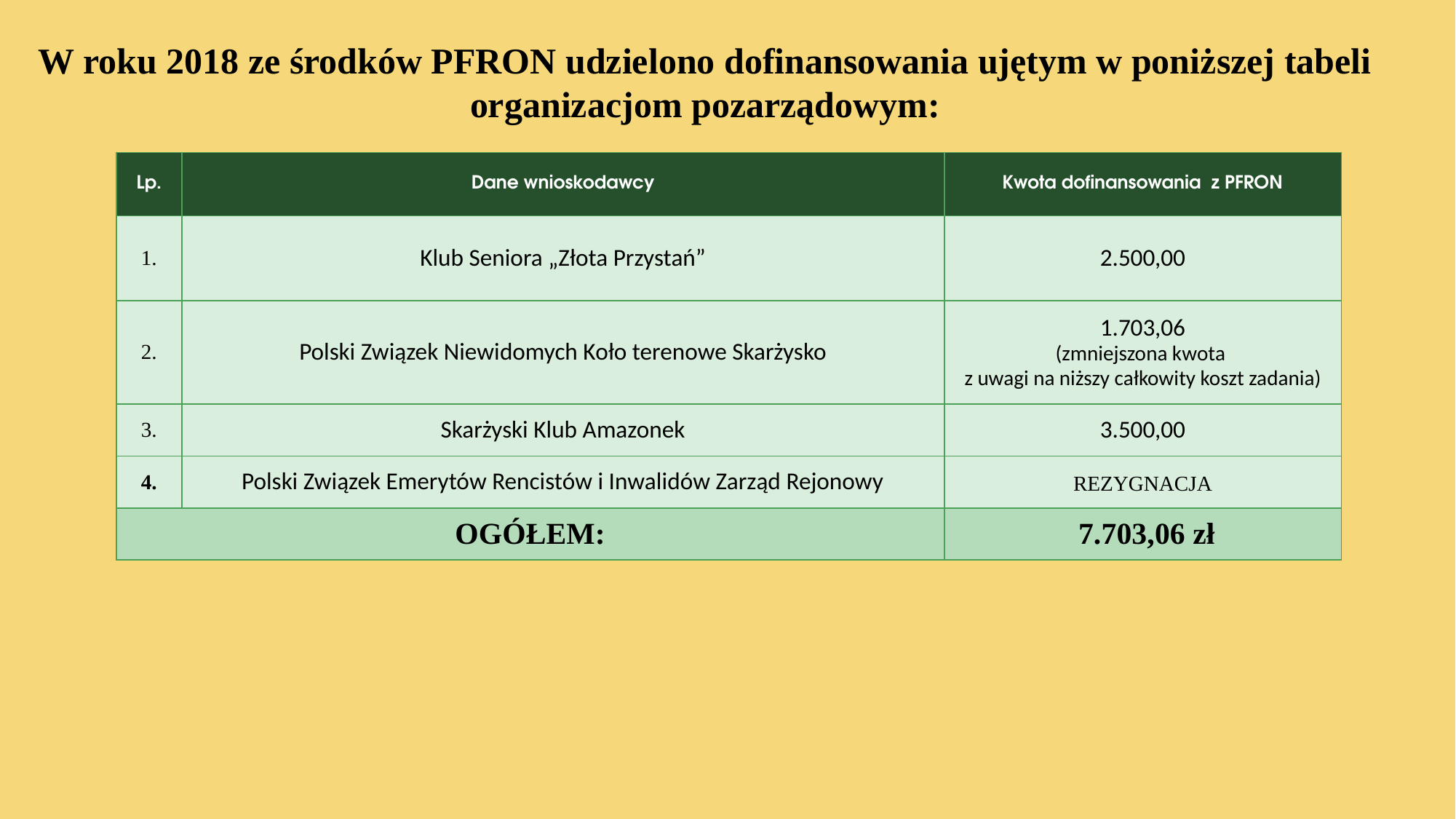

W roku 2018 ze środków PFRON udzielono dofinansowania ujętym w poniższej tabeli organizacjom pozarządowym:
| Lp. | Dane wnioskodawcy | Kwota dofinansowania z PFRON |
| --- | --- | --- |
| 1. | Klub Seniora „Złota Przystań” | 2.500,00 |
| 2. | Polski Związek Niewidomych Koło terenowe Skarżysko | 1.703,06 (zmniejszona kwota z uwagi na niższy całkowity koszt zadania) |
| 3. | Skarżyski Klub Amazonek | 3.500,00 |
| 4. | Polski Związek Emerytów Rencistów i Inwalidów Zarząd Rejonowy | REZYGNACJA |
| OGÓŁEM: |  | 7.703,06 zł |